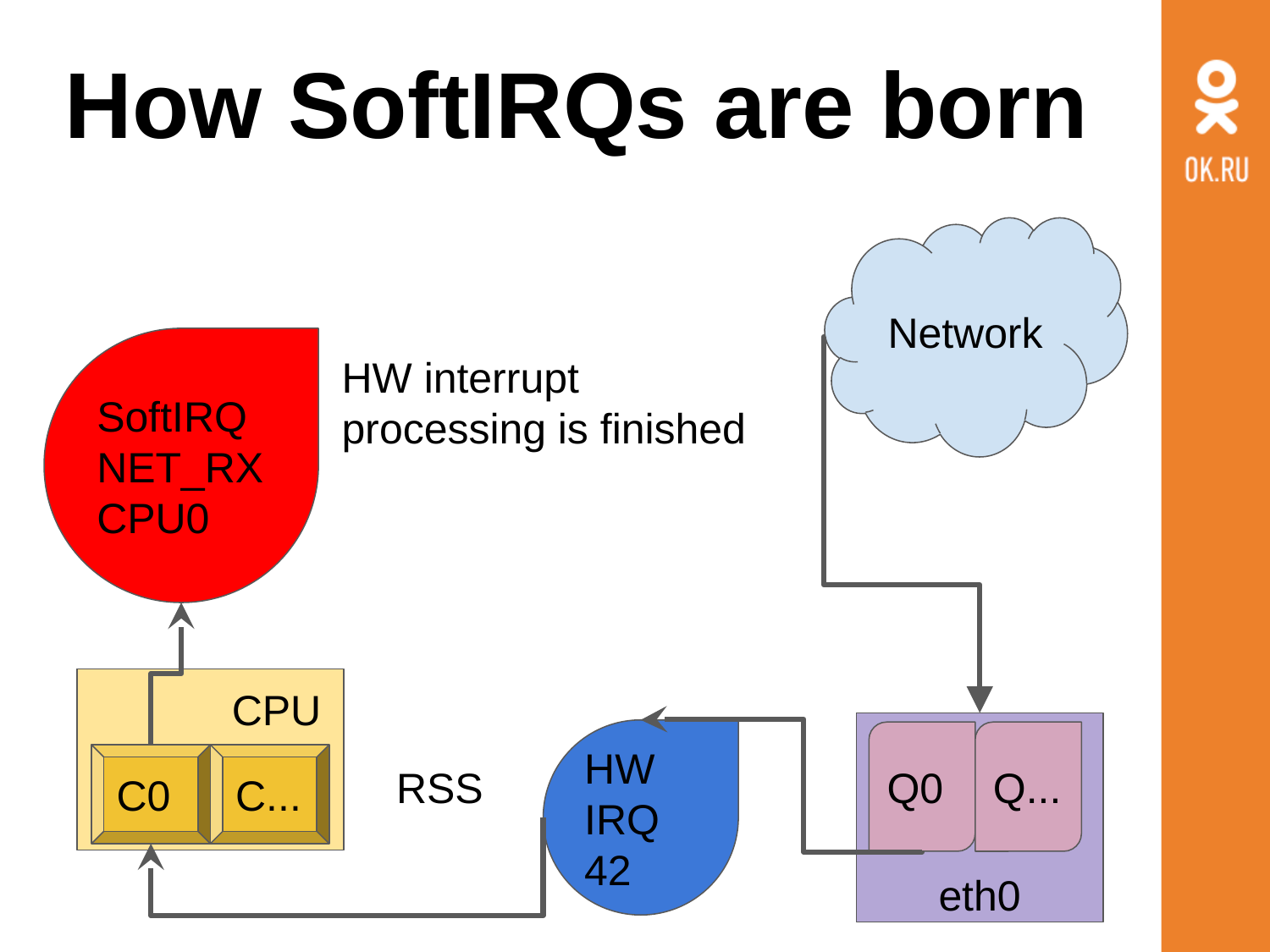

# How SoftIRQs are born
Network
SoftIRQ
NET_RX
CPU0
HW interrupt processing is finished
            CPU

C0
C...

eth0
Q0
Q...
HW IRQ 42
RSS